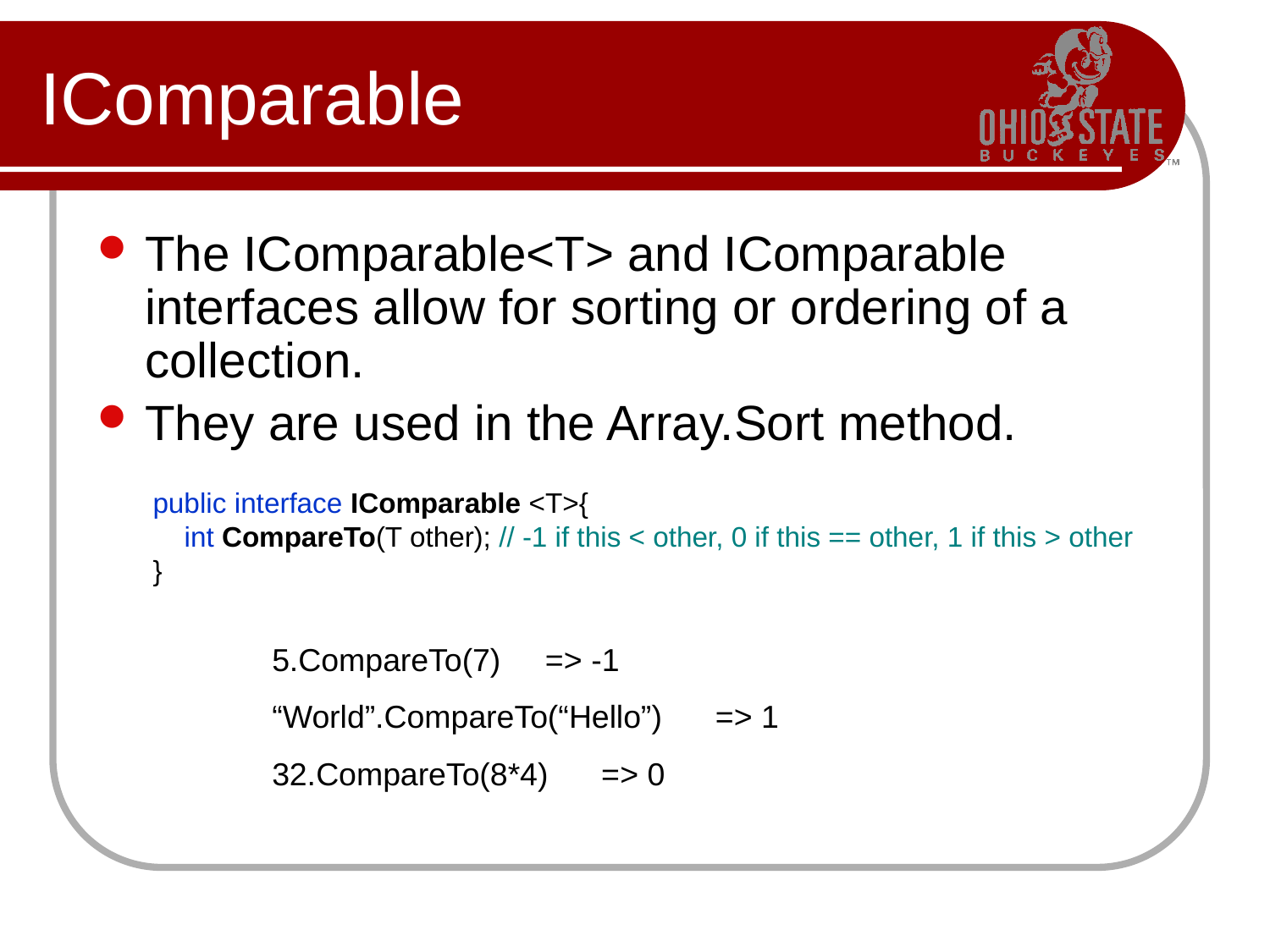

# IComparable
The IComparable<T> and IComparable interfaces allow for sorting or ordering of a collection.
They are used in the Array.Sort method.
public interface IComparable <T>{
    int CompareTo(T other); // -1 if this < other, 0 if this == other, 1 if this > other
}

5.CompareTo(7)     => -1
“World”.CompareTo(“Hello”)      => 1
32.CompareTo(8*4)      => 0